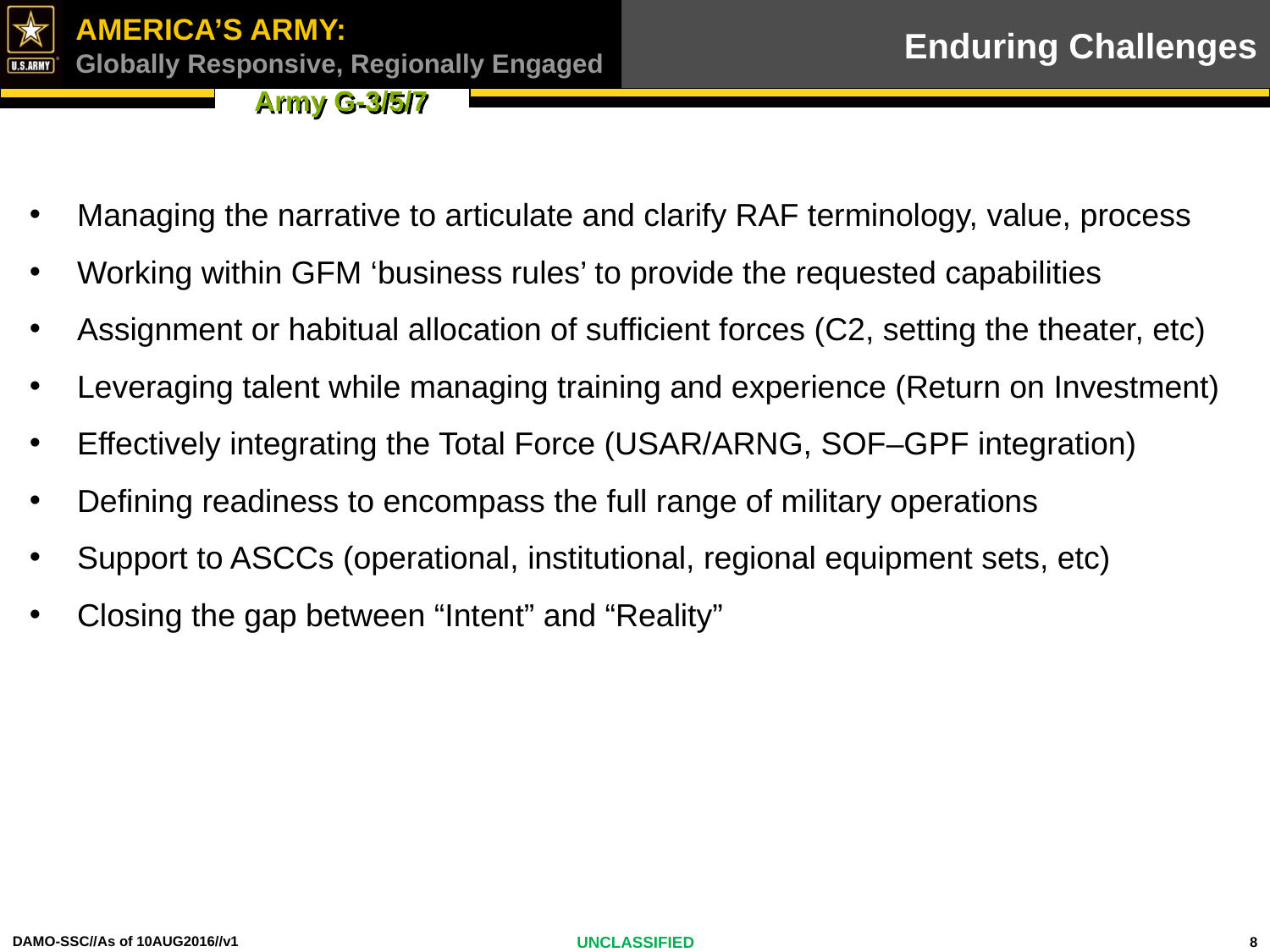

Enduring Challenges
Managing the narrative to articulate and clarify RAF terminology, value, process
Working within GFM ‘business rules’ to provide the requested capabilities
Assignment or habitual allocation of sufficient forces (C2, setting the theater, etc)
Leveraging talent while managing training and experience (Return on Investment)
Effectively integrating the Total Force (USAR/ARNG, SOF–GPF integration)
Defining readiness to encompass the full range of military operations
Support to ASCCs (operational, institutional, regional equipment sets, etc)
Closing the gap between “Intent” and “Reality”